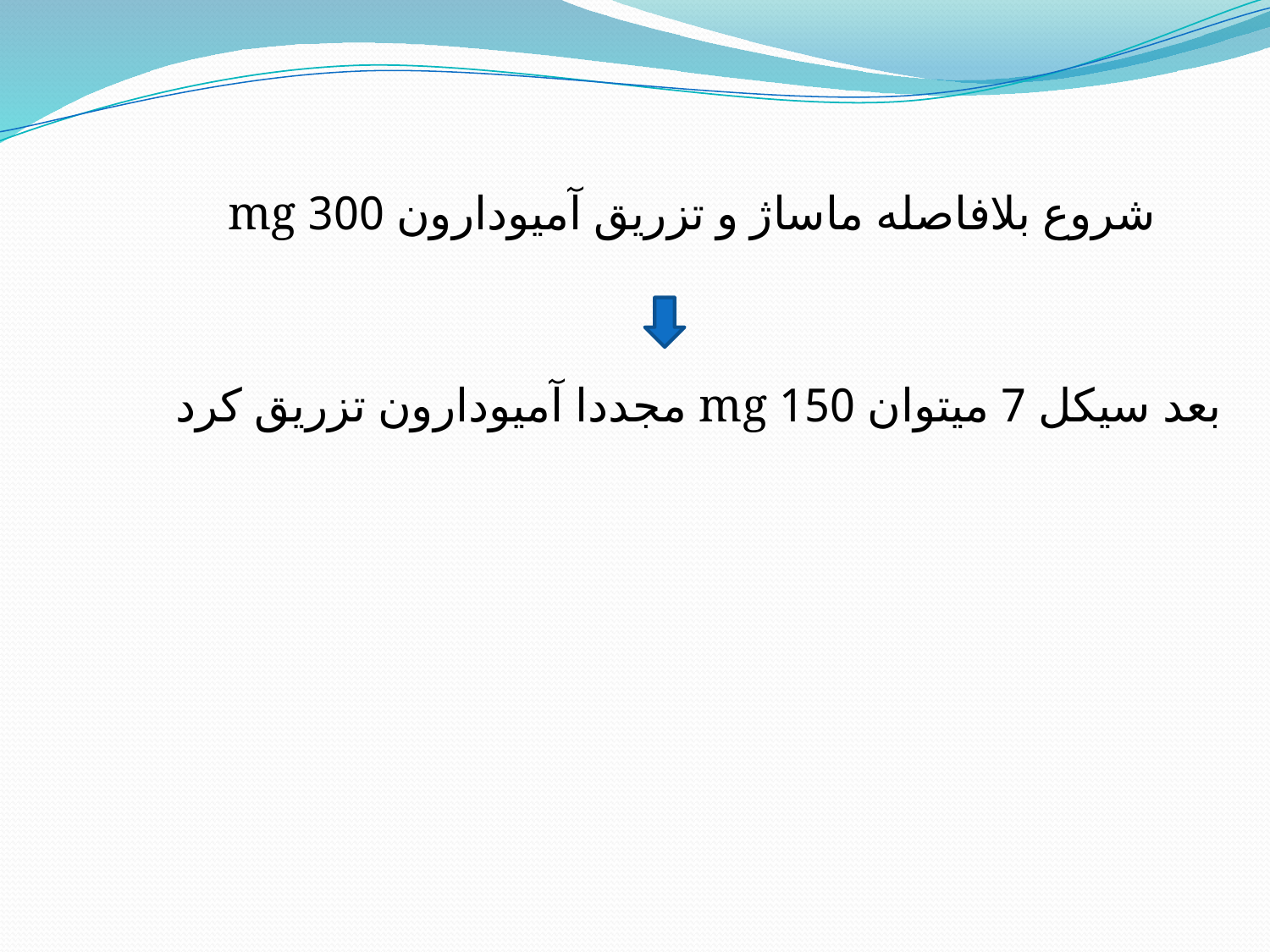

شروع بلافاصله ماساژ و تزریق آمیودارون 300 mg

بعد سیکل 7 میتوان 150 mg مجددا آمیودارون تزریق کرد